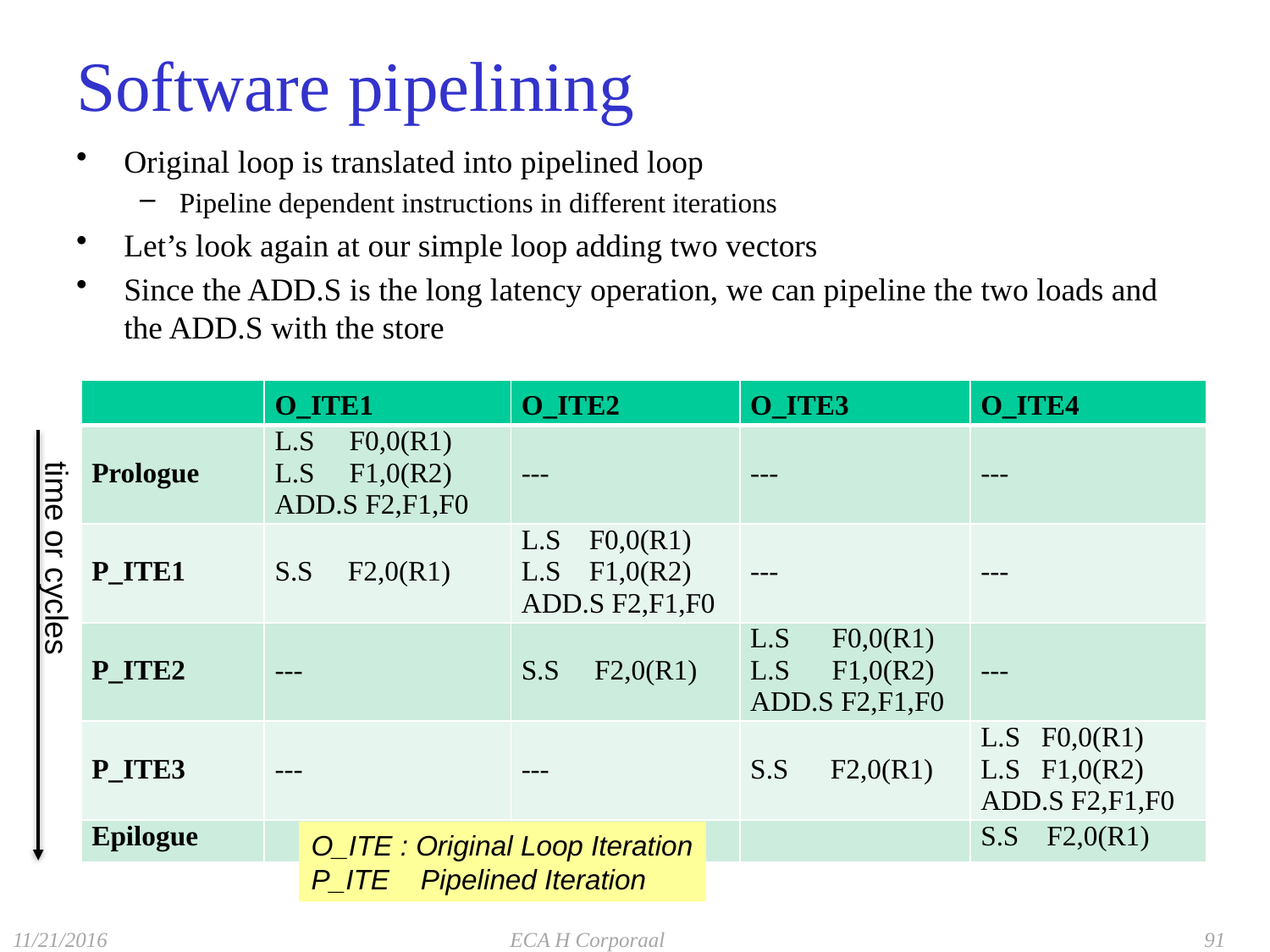

# Software pipelining
Original loop is translated into pipelined loop
Pipeline dependent instructions in different iterations
Let’s look again at our simple loop adding two vectors
Since the ADD.S is the long latency operation, we can pipeline the two loads and the ADD.S with the store
|  | O\_ITE1 | O\_ITE2 | O\_ITE3 | O\_ITE4 |
| --- | --- | --- | --- | --- |
| Prologue | L.S F0,0(R1) L.S F1,0(R2) ADD.S F2,F1,F0 | --- | --- | --- |
| P\_ITE1 | S.S F2,0(R1) | L.S F0,0(R1) L.S F1,0(R2) ADD.S F2,F1,F0 | --- | --- |
| P\_ITE2 | --- | S.S F2,0(R1) | L.S F0,0(R1) L.S F1,0(R2) ADD.S F2,F1,F0 | --- |
| P\_ITE3 | --- | --- | S.S F2,0(R1) | L.S F0,0(R1) L.S F1,0(R2) ADD.S F2,F1,F0 |
| Epilogue |  |  |  | S.S F2,0(R1) |
time or cycles
O_ITE : Original Loop Iteration
P_ITE    Pipelined Iteration
11/21/2016
ECA H Corporaal
91